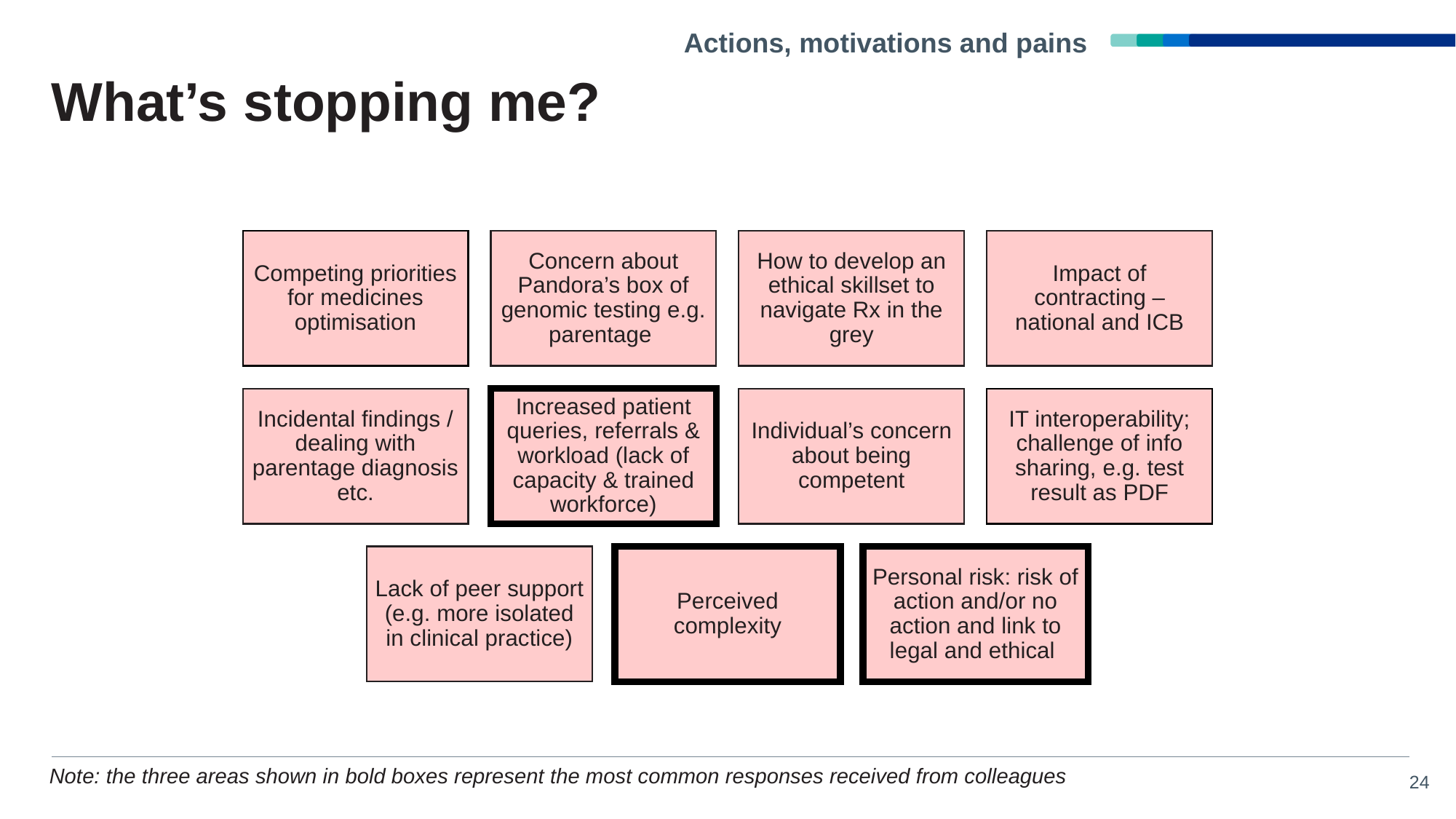

Actions, motivations and pains
# What’s stopping me?
Competing priorities for medicines optimisation
Concern about Pandora’s box of genomic testing e.g. parentage
How to develop an ethical skillset to navigate Rx in the grey
Impact of contracting – national and ICB
Incidental findings / dealing with parentage diagnosis etc.
Increased patient queries, referrals & workload (lack of capacity & trained workforce)
Individual’s concern about being competent
IT interoperability; challenge of info sharing, e.g. test result as PDF
Lack of peer support (e.g. more isolated in clinical practice)
Perceived complexity
Personal risk: risk of action and/or no action and link to legal and ethical
Note: the three areas shown in bold boxes represent the most common responses received from colleagues